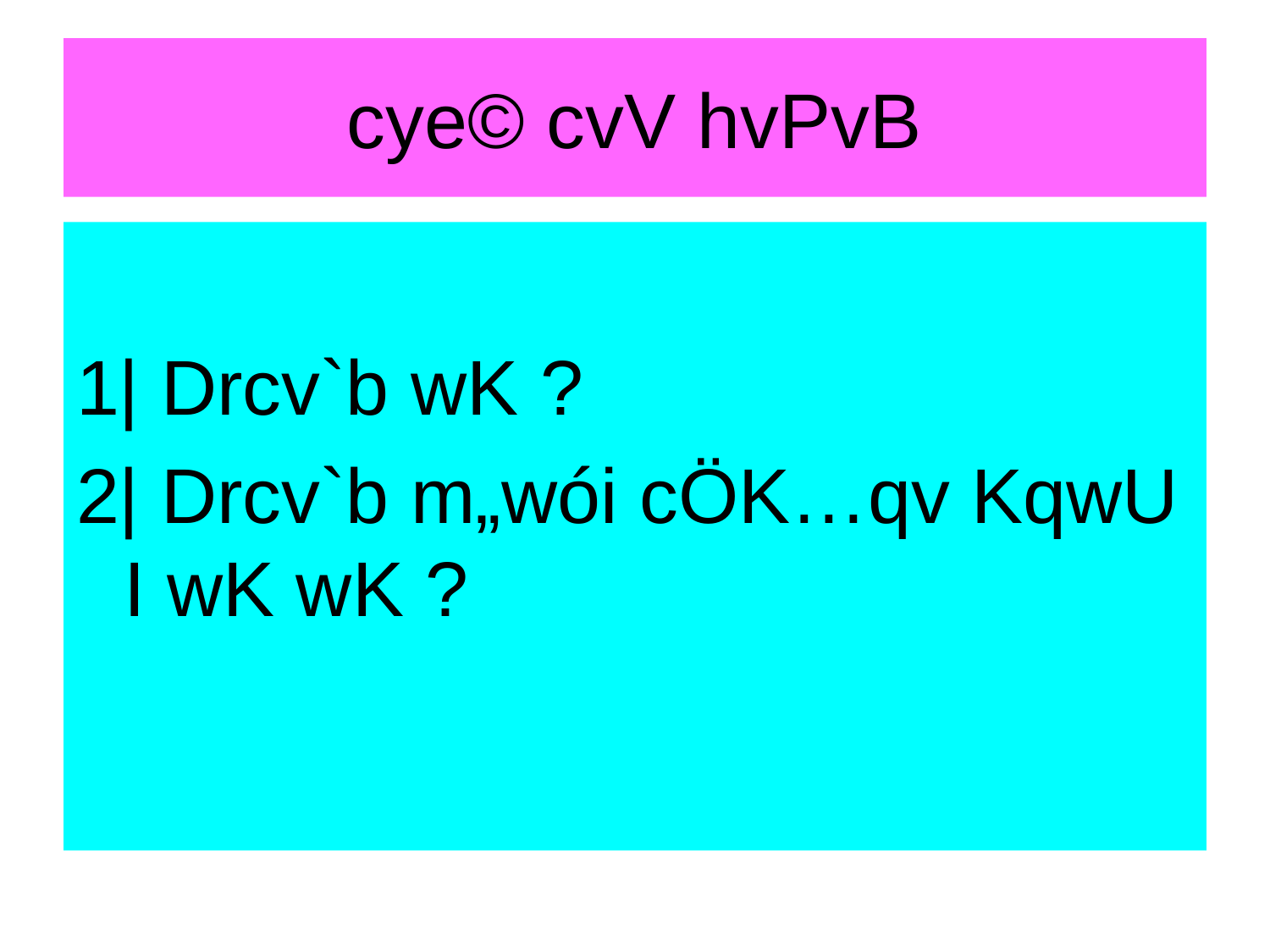

# cye© cvV hvPvB

1| Drcv`b wK ?
2| Drcv`b m„wói cÖK…qv KqwU I wK wK ?